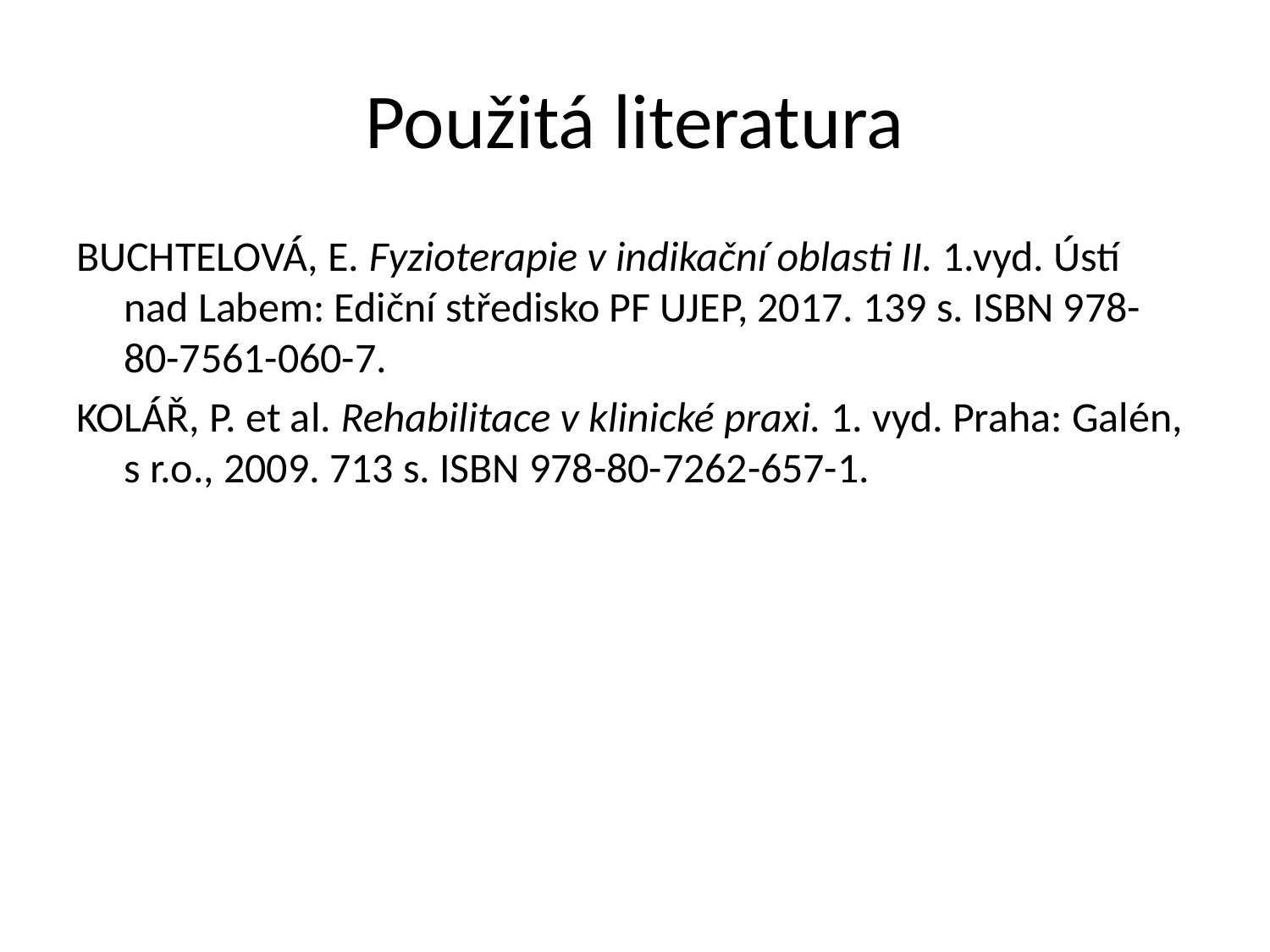

# Použitá literatura
BUCHTELOVÁ, E. Fyzioterapie v indikační oblasti II. 1.vyd. Ústí nad Labem: Ediční středisko PF UJEP, 2017. 139 s. ISBN 978-80-7561-060-7.
KOLÁŘ, P. et al. Rehabilitace v klinické praxi. 1. vyd. Praha: Galén, s r.o., 2009. 713 s. ISBN 978-80-7262-657-1.